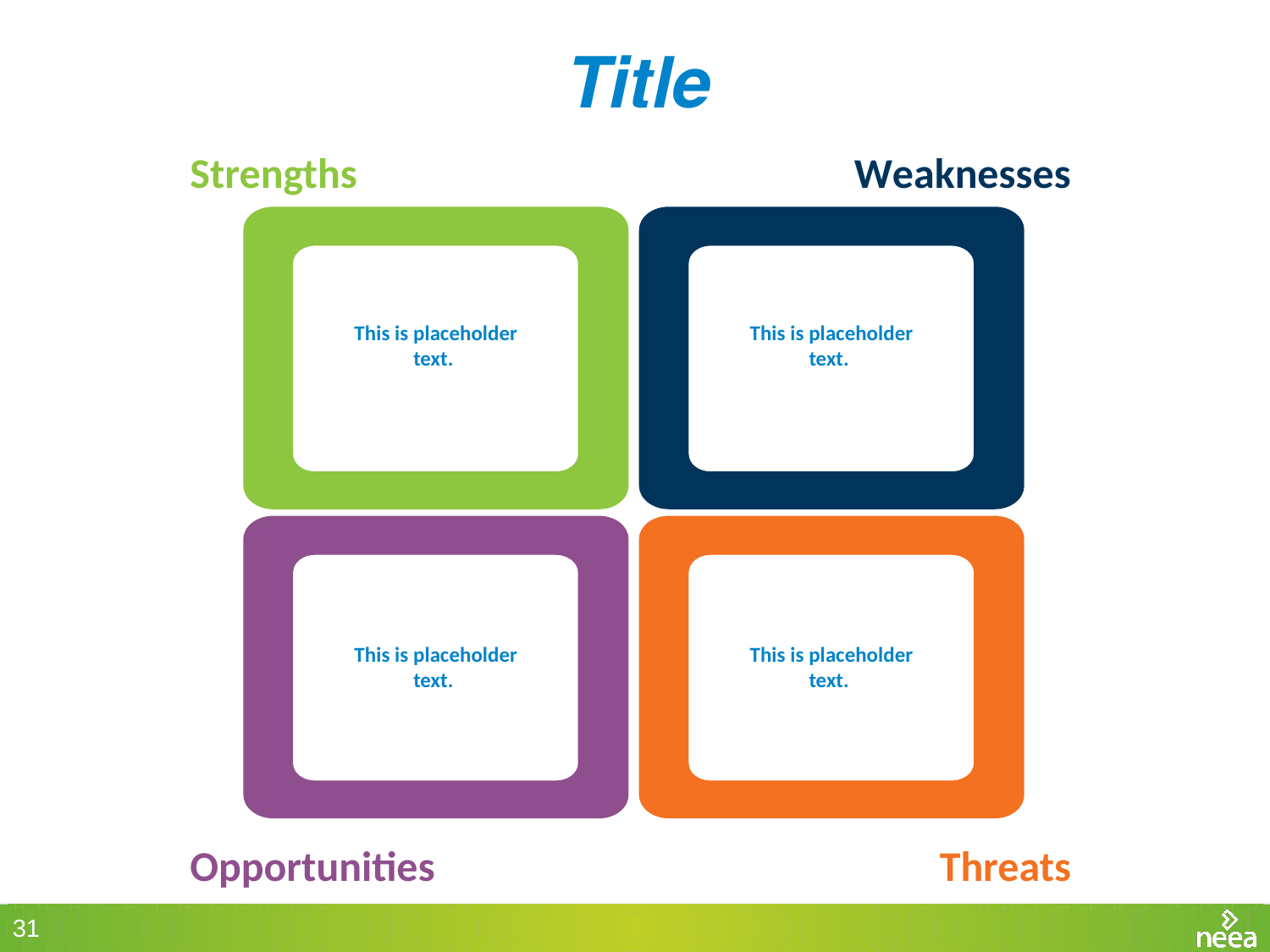

# Title
Strengths
Weaknesses
Opportunities
Threats

This is placeholder text.
This is placeholder text.
This is placeholder text.
This is placeholder text.